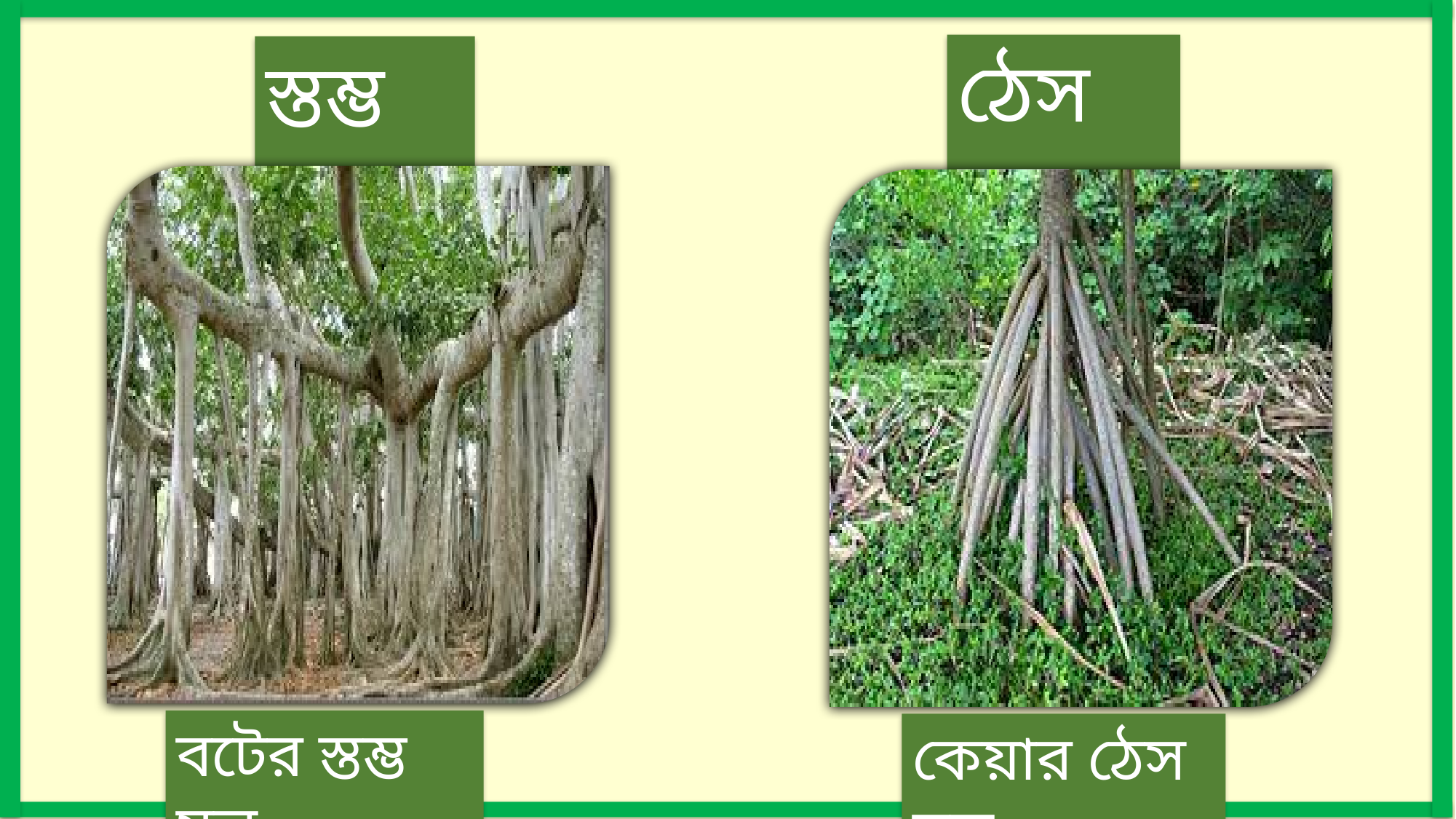

ঠেস মূল
স্তম্ভ মূল

বটের স্তম্ভ মূল
কেয়ার ঠেস মূল